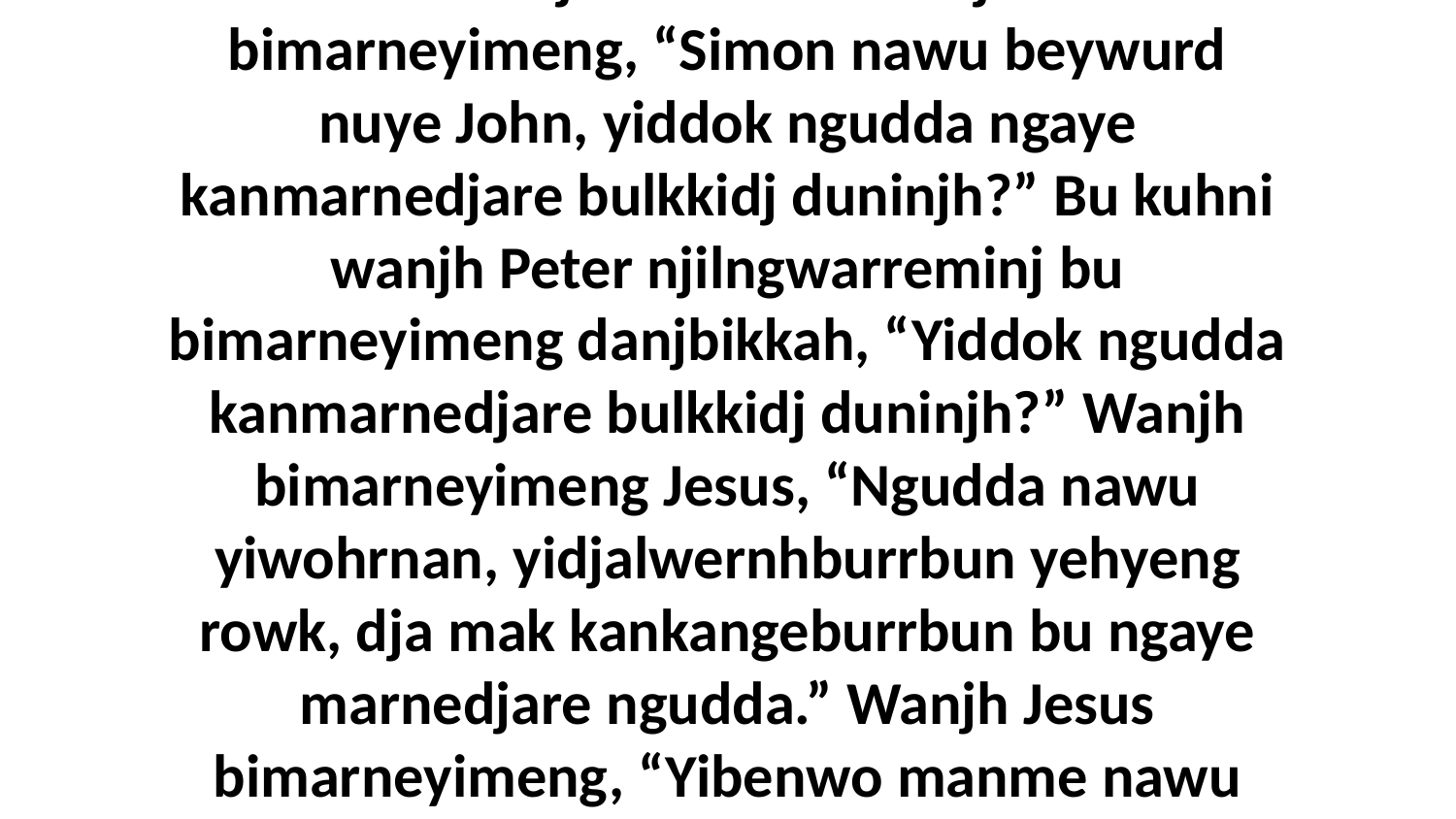

17 Wanjh Jesus bimarneyimeng nawu Peter, bu kuhni wanjh marnbom danjbikkah bu bimarneyimeng, “Simon nawu beywurd nuye John, yiddok ngudda ngaye kanmarnedjare bulkkidj duninjh?” Bu kuhni wanjh Peter njilngwarreminj bu bimarneyimeng danjbikkah, “Yiddok ngudda kanmarnedjare bulkkidj duninjh?” Wanjh bimarneyimeng Jesus, “Ngudda nawu yiwohrnan, yidjalwernhburrbun yehyeng rowk, dja mak kankangeburrbun bu ngaye marnedjare ngudda.” Wanjh Jesus bimarneyimeng, “Yibenwo manme nawu ngardduk bininj yiman kayime mayh nawu sheep ngardduk.”